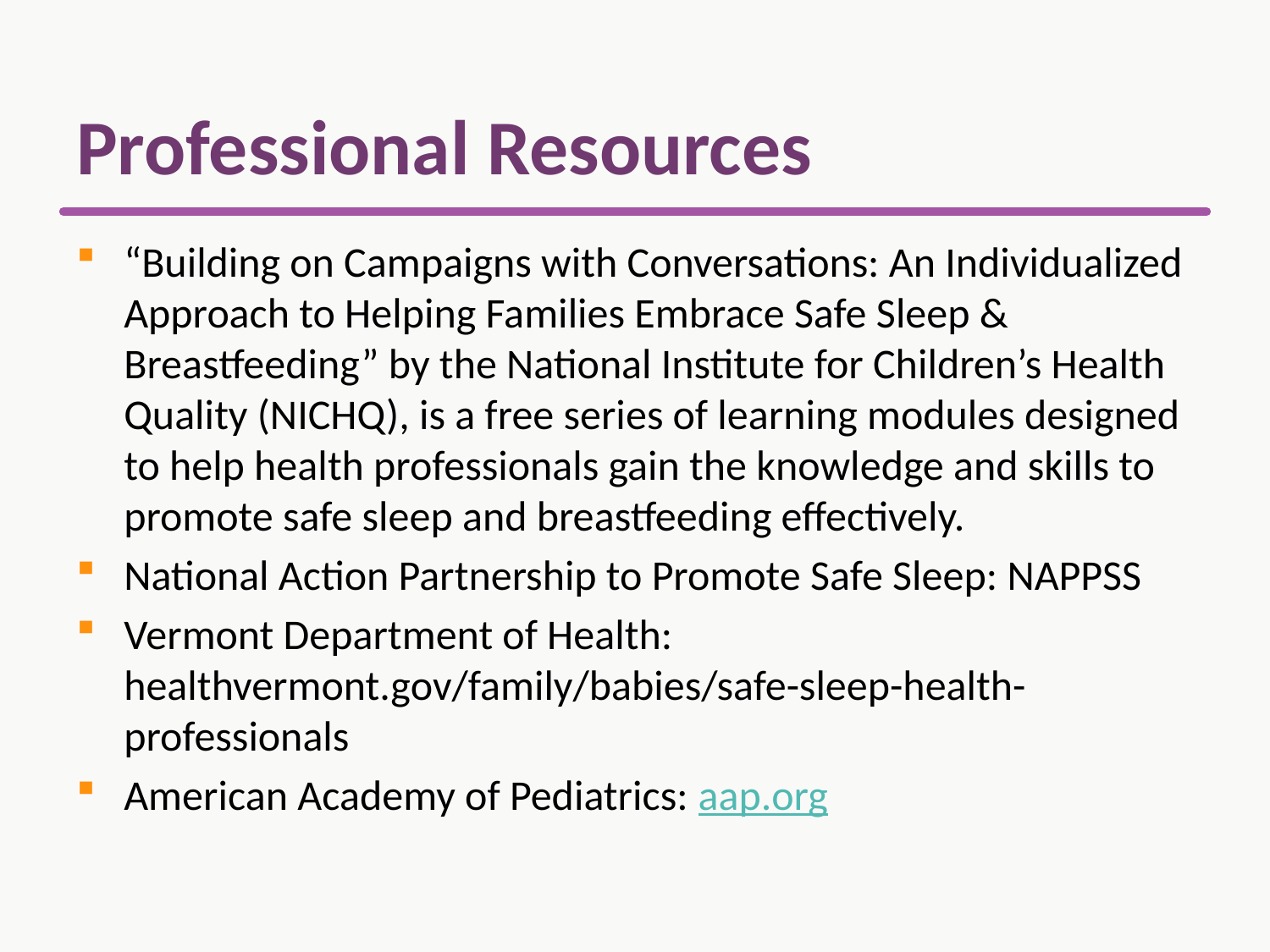

# Professional Resources
“Building on Campaigns with Conversations: An Individualized Approach to Helping Families Embrace Safe Sleep & Breastfeeding” by the National Institute for Children’s Health Quality (NICHQ), is a free series of learning modules designed to help health professionals gain the knowledge and skills to promote safe sleep and breastfeeding effectively.
National Action Partnership to Promote Safe Sleep: NAPPSS
Vermont Department of Health: healthvermont.gov/family/babies/safe-sleep-health-professionals
American Academy of Pediatrics: aap.org